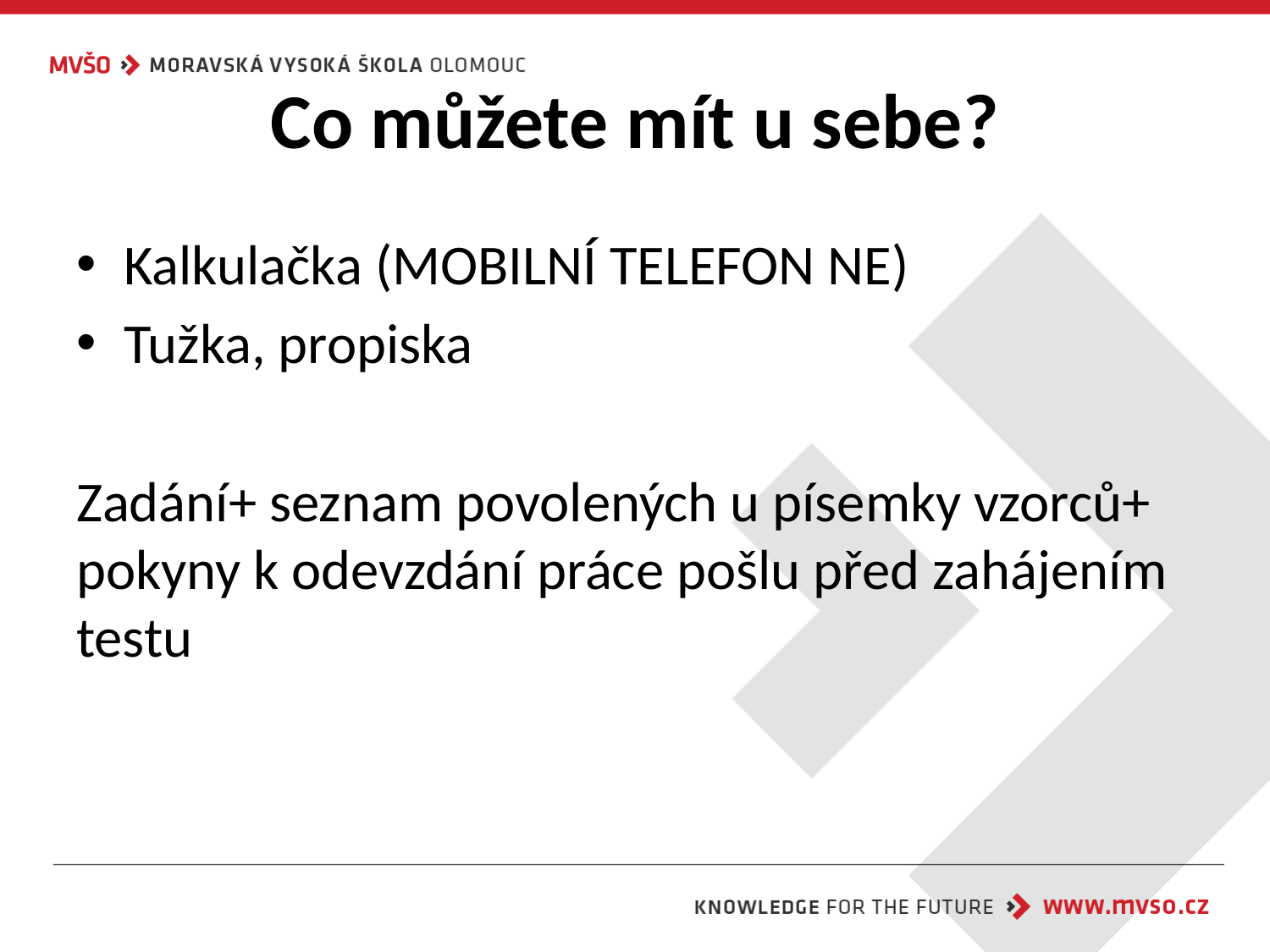

# Co můžete mít u sebe?
Kalkulačka (MOBILNÍ TELEFON NE)
Tužka, propiska

Zadání+ seznam povolených u písemky vzorců+ pokyny k odevzdání práce pošlu před zahájením testu